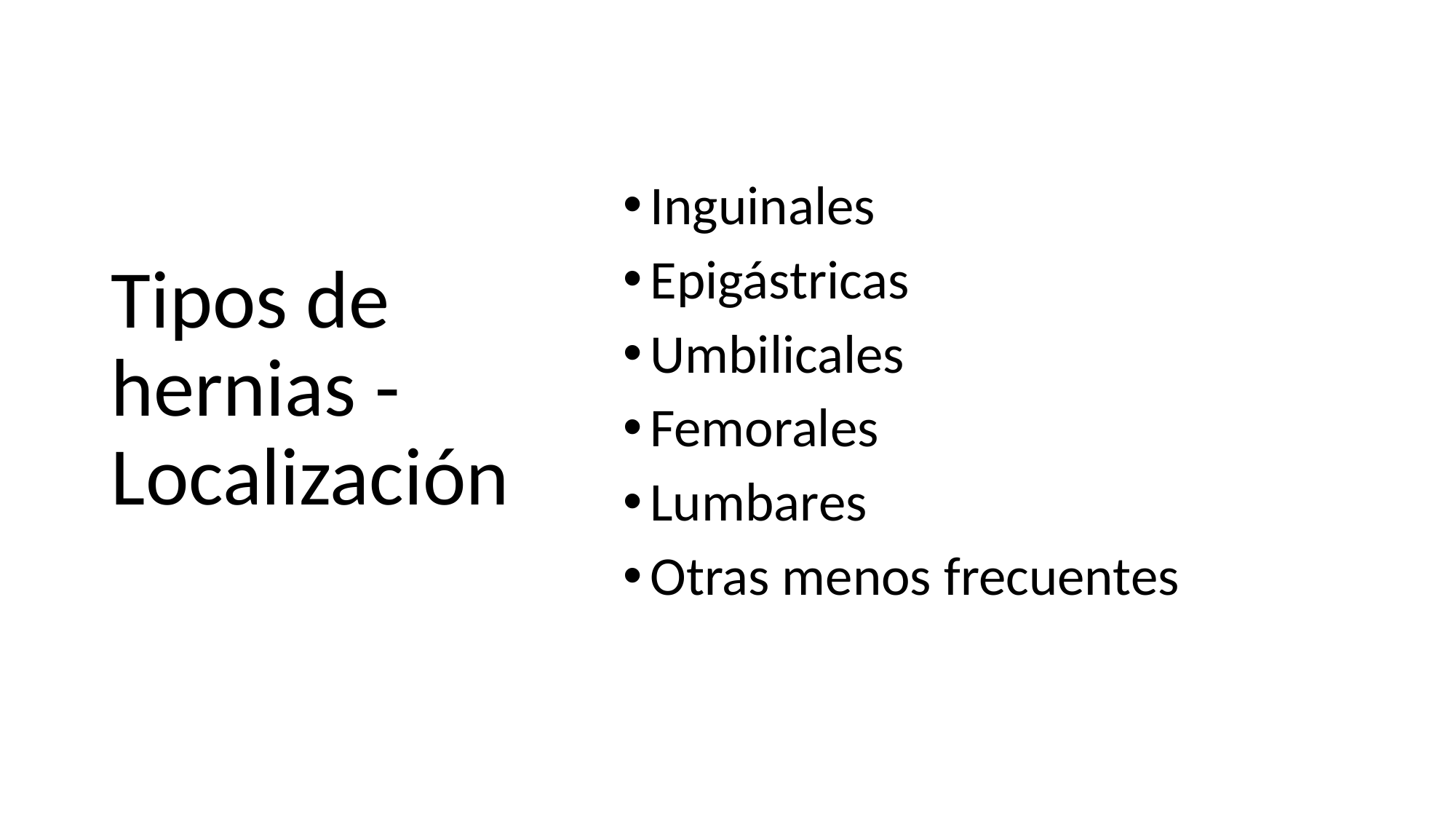

# Tipos de hernias - Localización

Inguinales
Epigástricas
Umbilicales
Femorales
Lumbares
Otras menos frecuentes